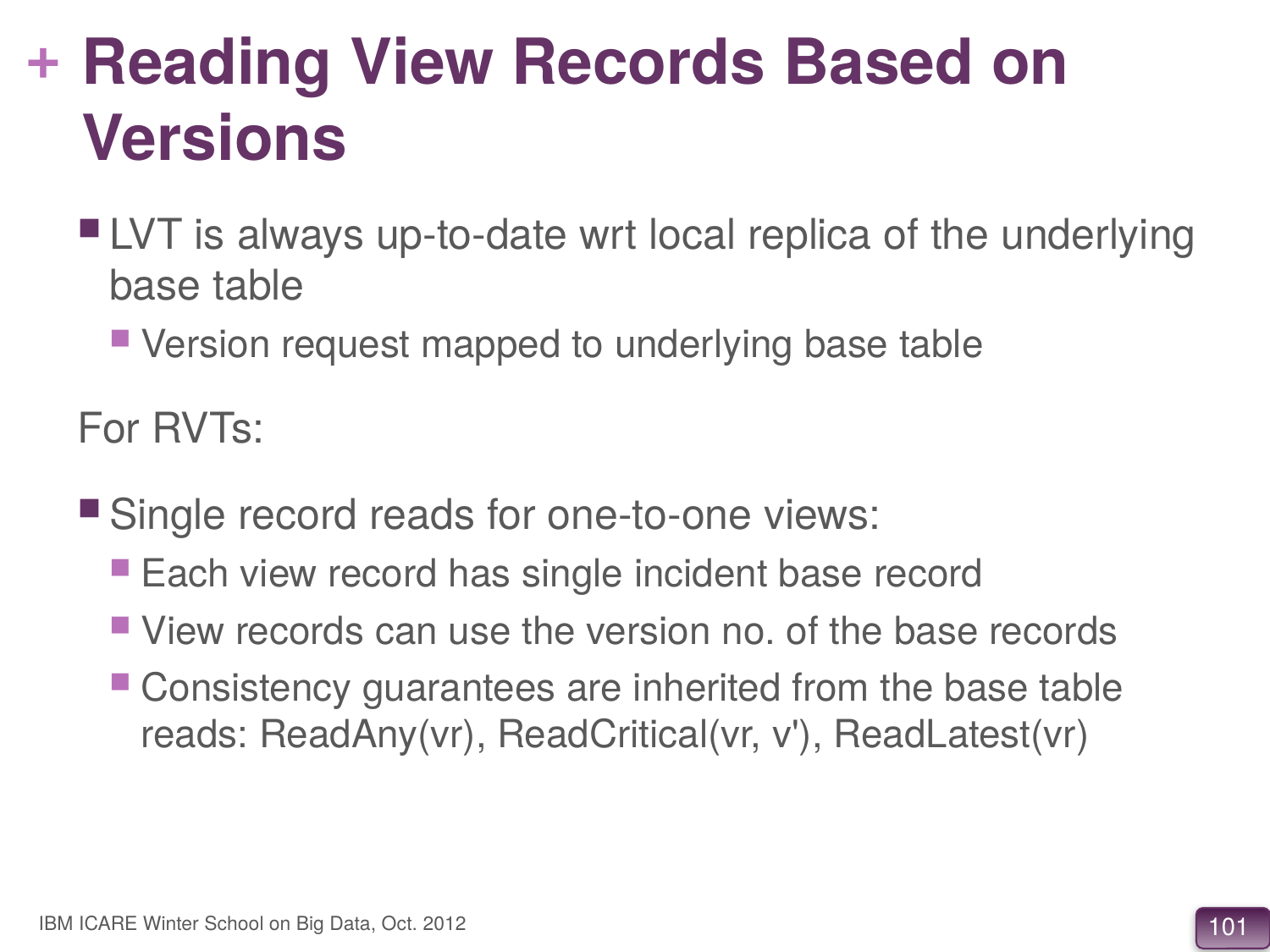

# Reading View Records Based on Versions
LVT is always up-to-date wrt local replica of the underlying base table
Version request mapped to underlying base table
For RVTs:
Single record reads for one-to-one views:
Each view record has single incident base record
View records can use the version no. of the base records
Consistency guarantees are inherited from the base table reads: ReadAny(vr), ReadCritical(vr, v'), ReadLatest(vr)
IBM ICARE Winter School on Big Data, Oct. 2012